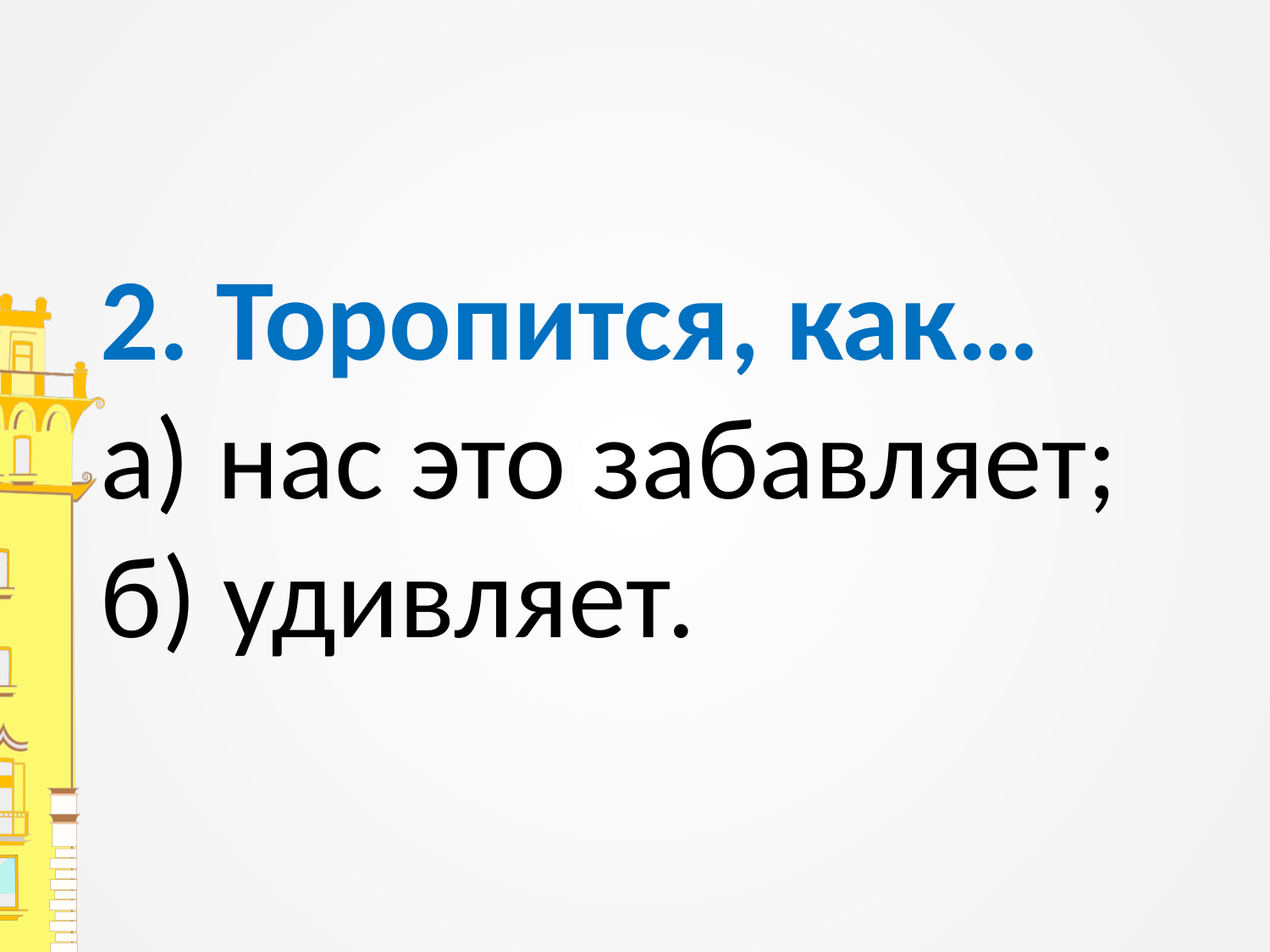

#
2. Торопится, как…
а) нас это забавляет;
б) удивляет.